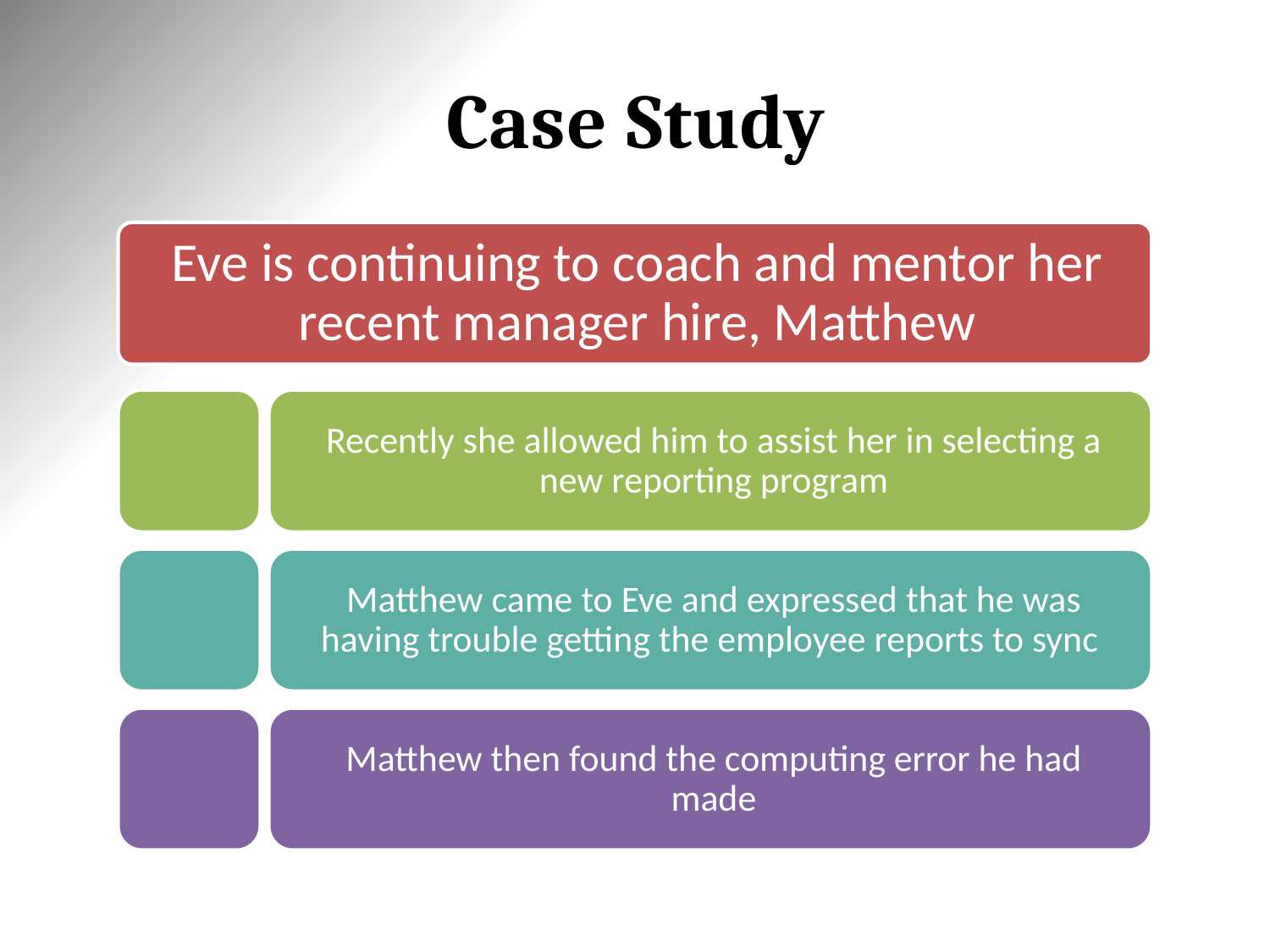

# Case Study
Eve is continuing to coach and mentor her recent manager hire, Matthew
Recently she allowed him to assist her in selecting a new reporting program
Matthew came to Eve and expressed that he was having trouble getting the employee reports to sync
Matthew then found the computing error he had made